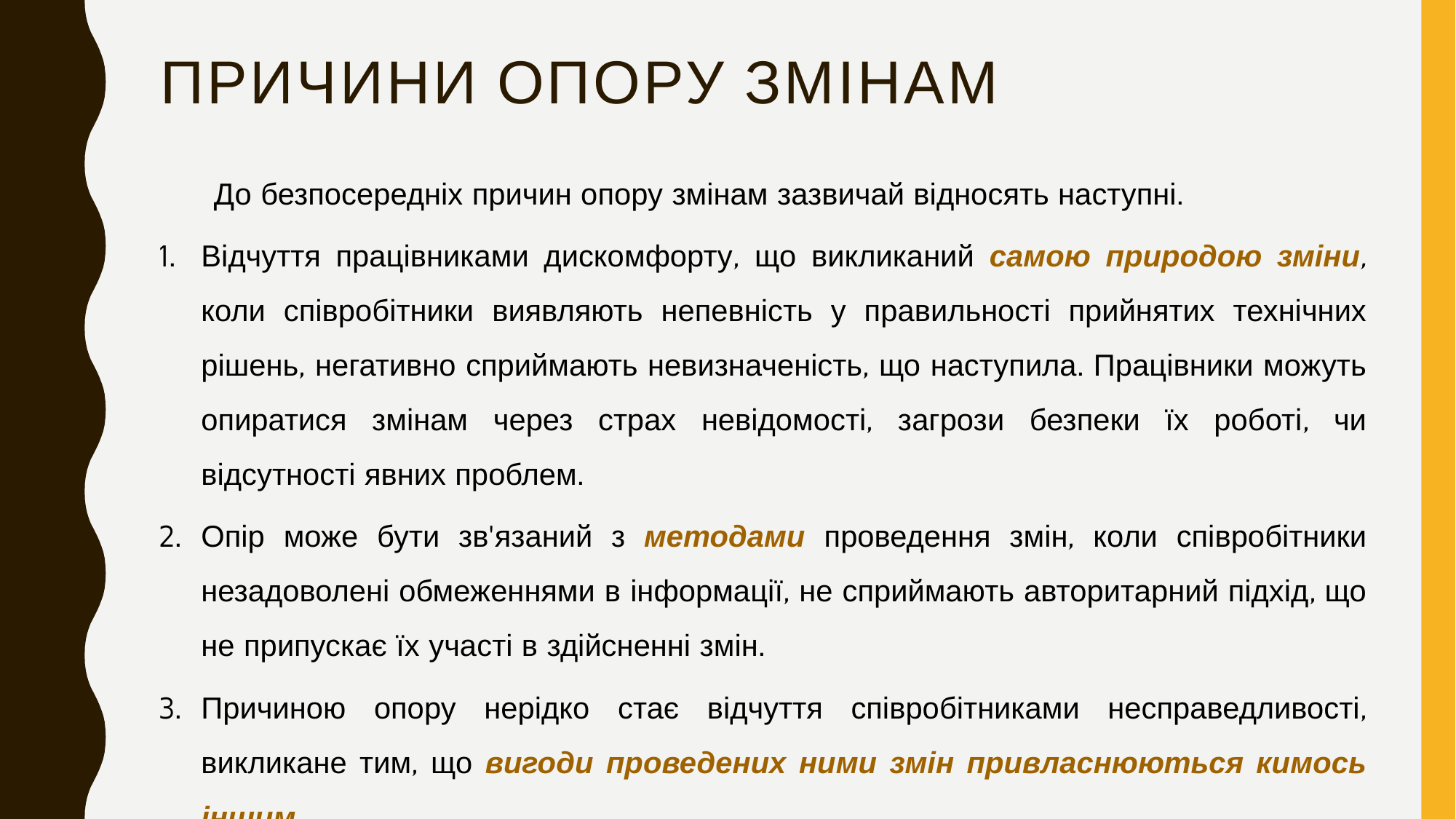

# Причини опору змінам
До безпосередніх причин опору змінам зазвичай відносять наступні.
Відчуття працівниками дискомфорту, що викликаний самою природою зміни, коли співробітники виявляють непевність у правильності прийнятих технічних рішень, негативно сприймають невизначеність, що наступила. Працівники можуть опиратися змінам через страх невідомості, загрози безпеки їх роботі, чи відсутності явних проблем.
Опір може бути зв'язаний з методами проведення змін, коли співробітники незадоволені обмеженнями в інформації, не сприймають авторитарний підхід, що не припускає їх участі в здійсненні змін.
Причиною опору нерідко стає відчуття співробітниками несправедливості, викликане тим, що вигоди проведених ними змін привласнюються кимось іншим.